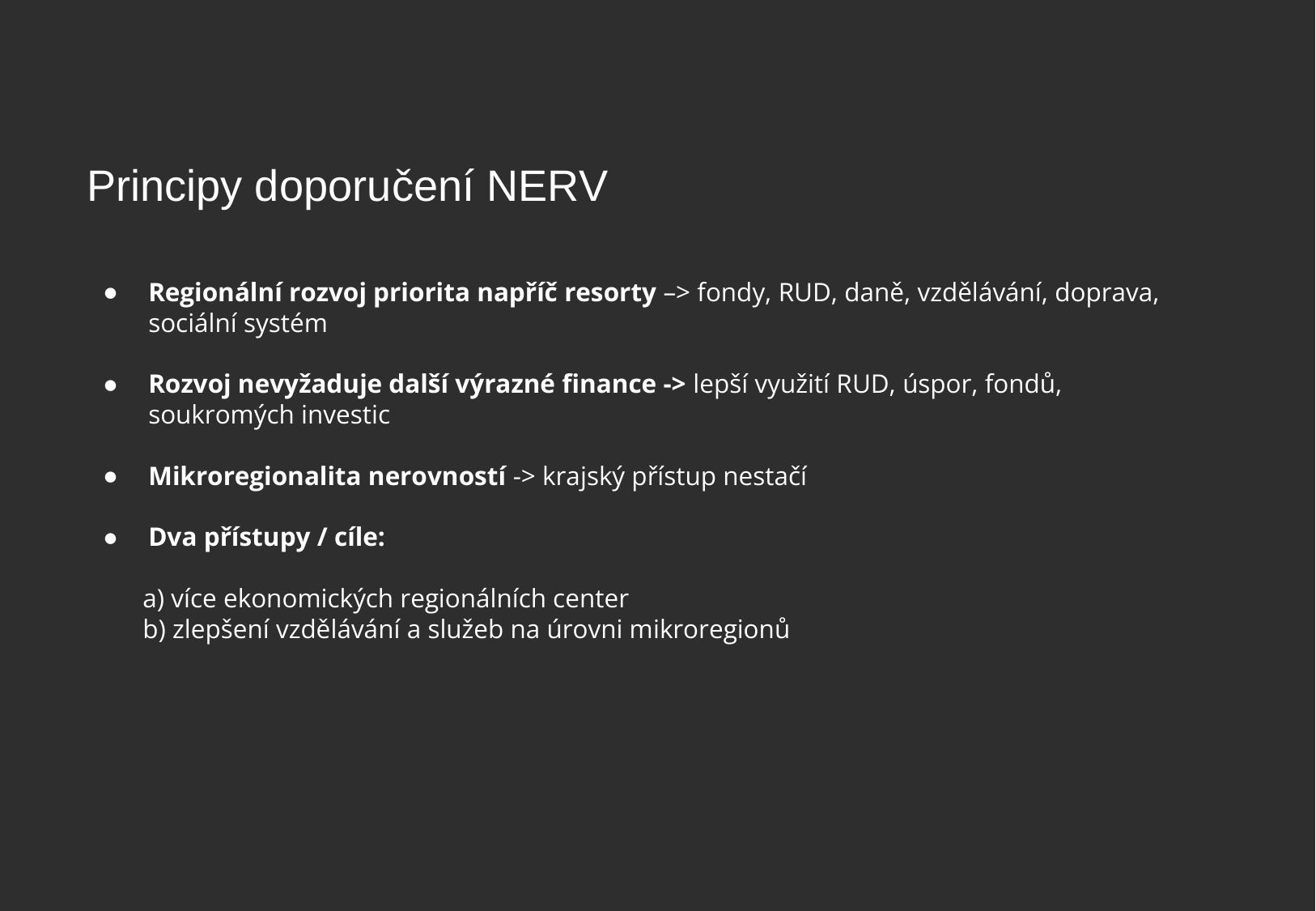

# Principy doporučení NERV
Regionální rozvoj priorita napříč resorty –> fondy, RUD, daně, vzdělávání, doprava, sociální systém

Rozvoj nevyžaduje další výrazné finance -> lepší využití RUD, úspor, fondů, soukromých investic

Mikroregionalita nerovností -> krajský přístup nestačí

Dva přístupy / cíle:
      a) více ekonomických regionálních center
      b) zlepšení vzdělávání a služeb na úrovni mikroregionů